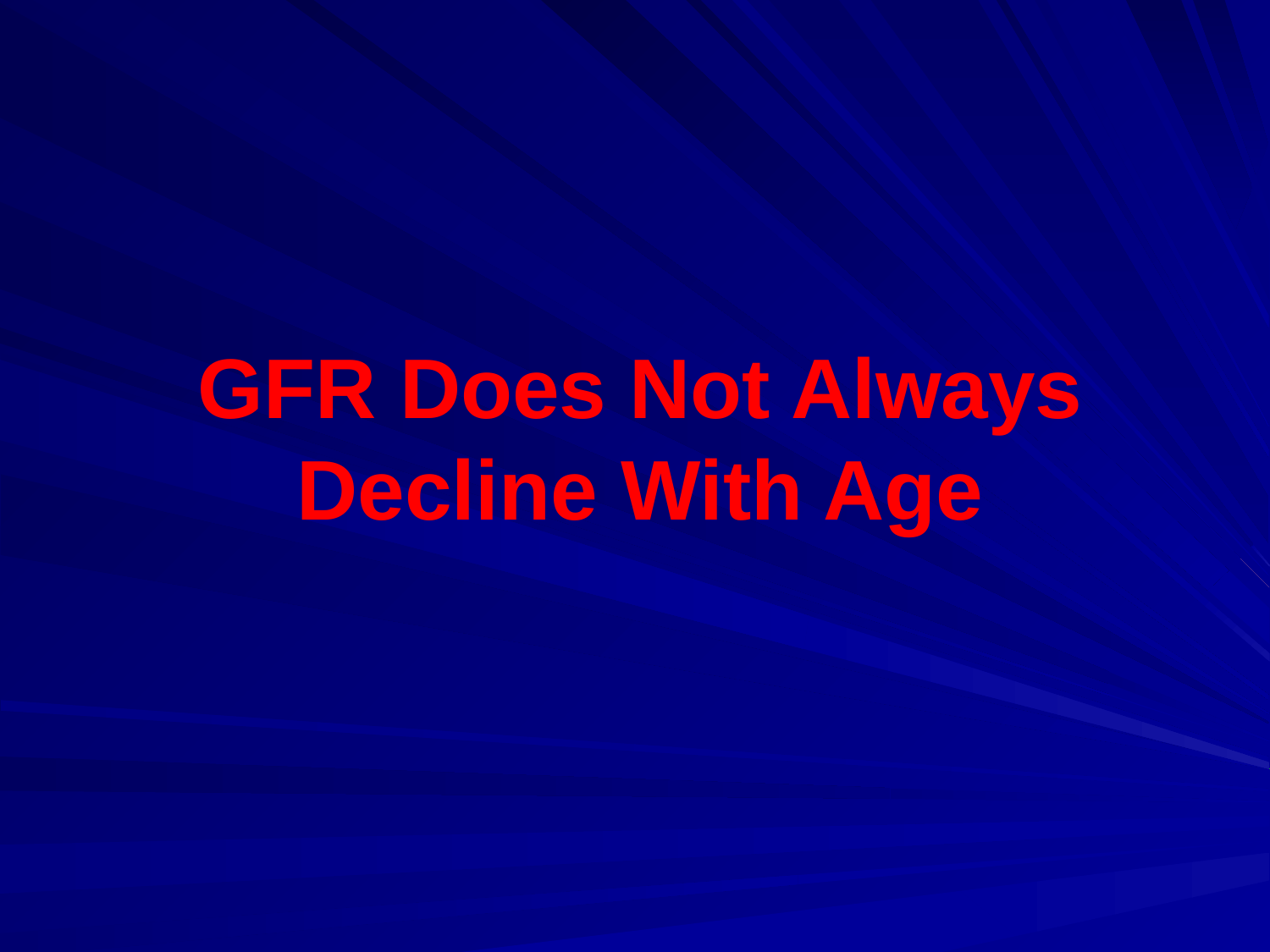

GFR Does Not Always Decline With Age